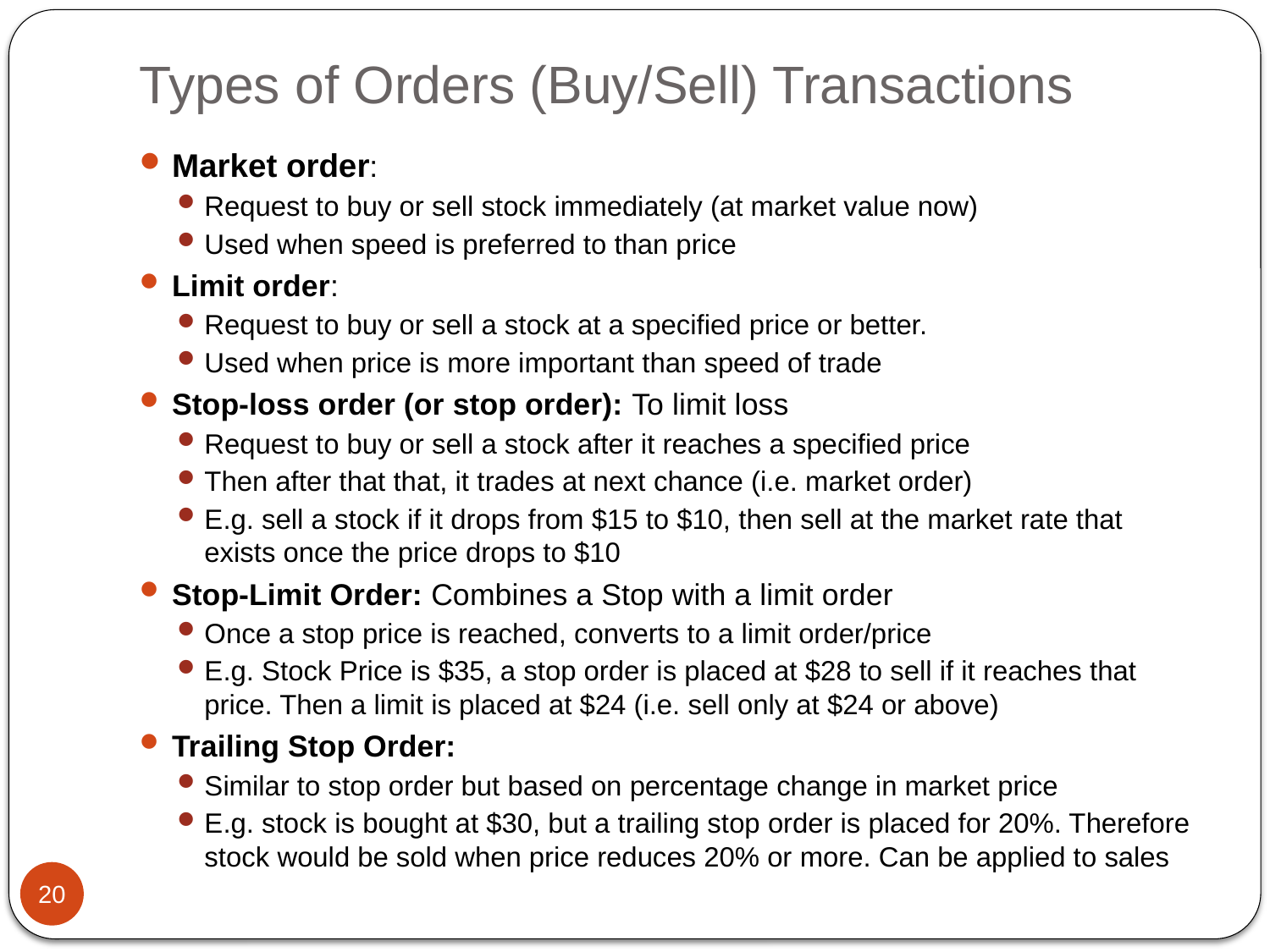

# Types of Orders (Buy/Sell) Transactions
Market order:
Request to buy or sell stock immediately (at market value now)
Used when speed is preferred to than price
Limit order:
Request to buy or sell a stock at a specified price or better.
Used when price is more important than speed of trade
Stop-loss order (or stop order): To limit loss
Request to buy or sell a stock after it reaches a specified price
Then after that that, it trades at next chance (i.e. market order)
E.g. sell a stock if it drops from $15 to $10, then sell at the market rate that exists once the price drops to $10
Stop-Limit Order: Combines a Stop with a limit order
Once a stop price is reached, converts to a limit order/price
E.g. Stock Price is $35, a stop order is placed at $28 to sell if it reaches that price. Then a limit is placed at $24 (i.e. sell only at $24 or above)
Trailing Stop Order:
Similar to stop order but based on percentage change in market price
E.g. stock is bought at $30, but a trailing stop order is placed for 20%. Therefore stock would be sold when price reduces 20% or more. Can be applied to sales

20